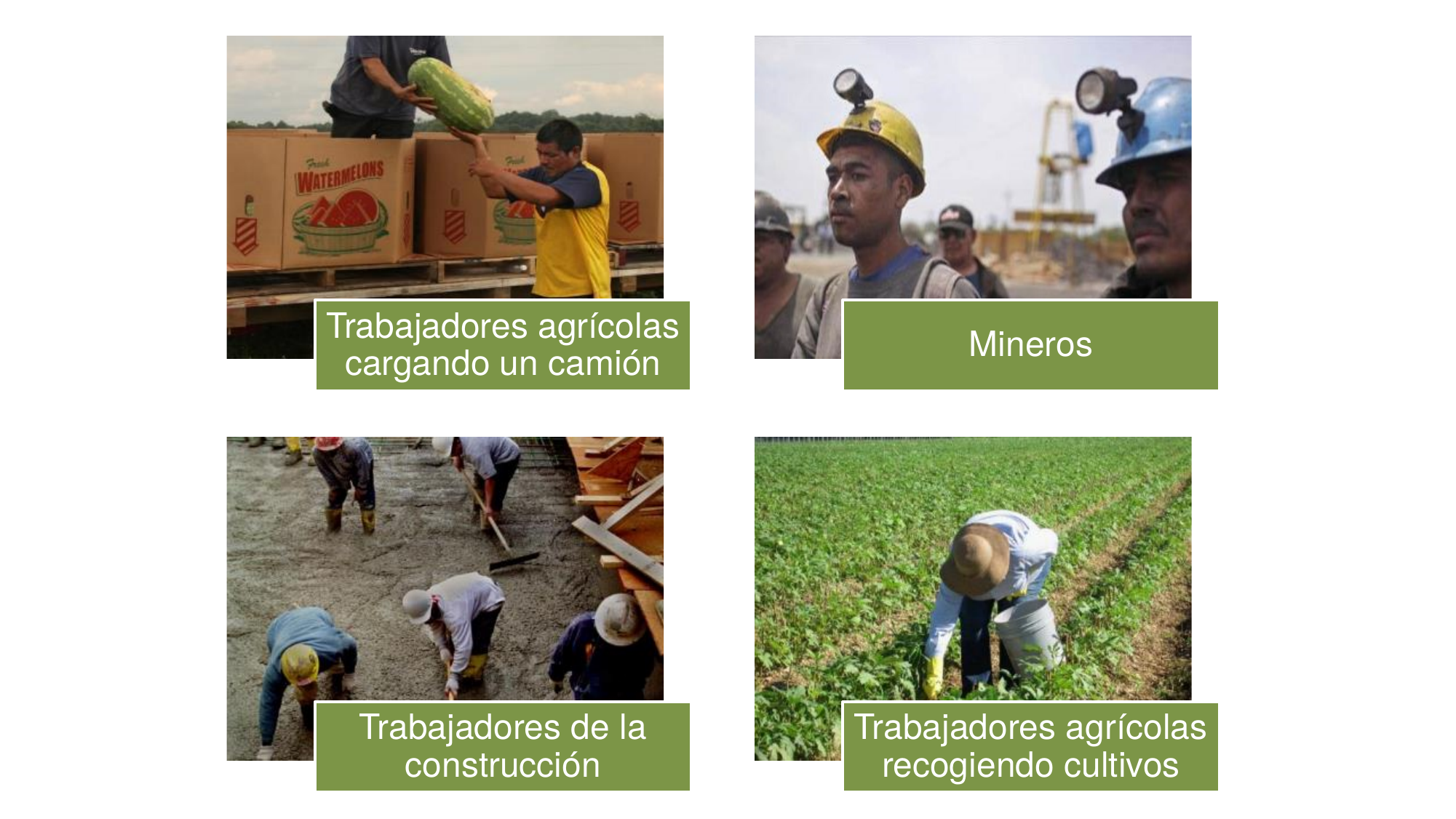

Trabajadores agrícolas cargando un camión
Mineros
Trabajadores de la construcción
Trabajadores agrícolas recogiendo cultivos